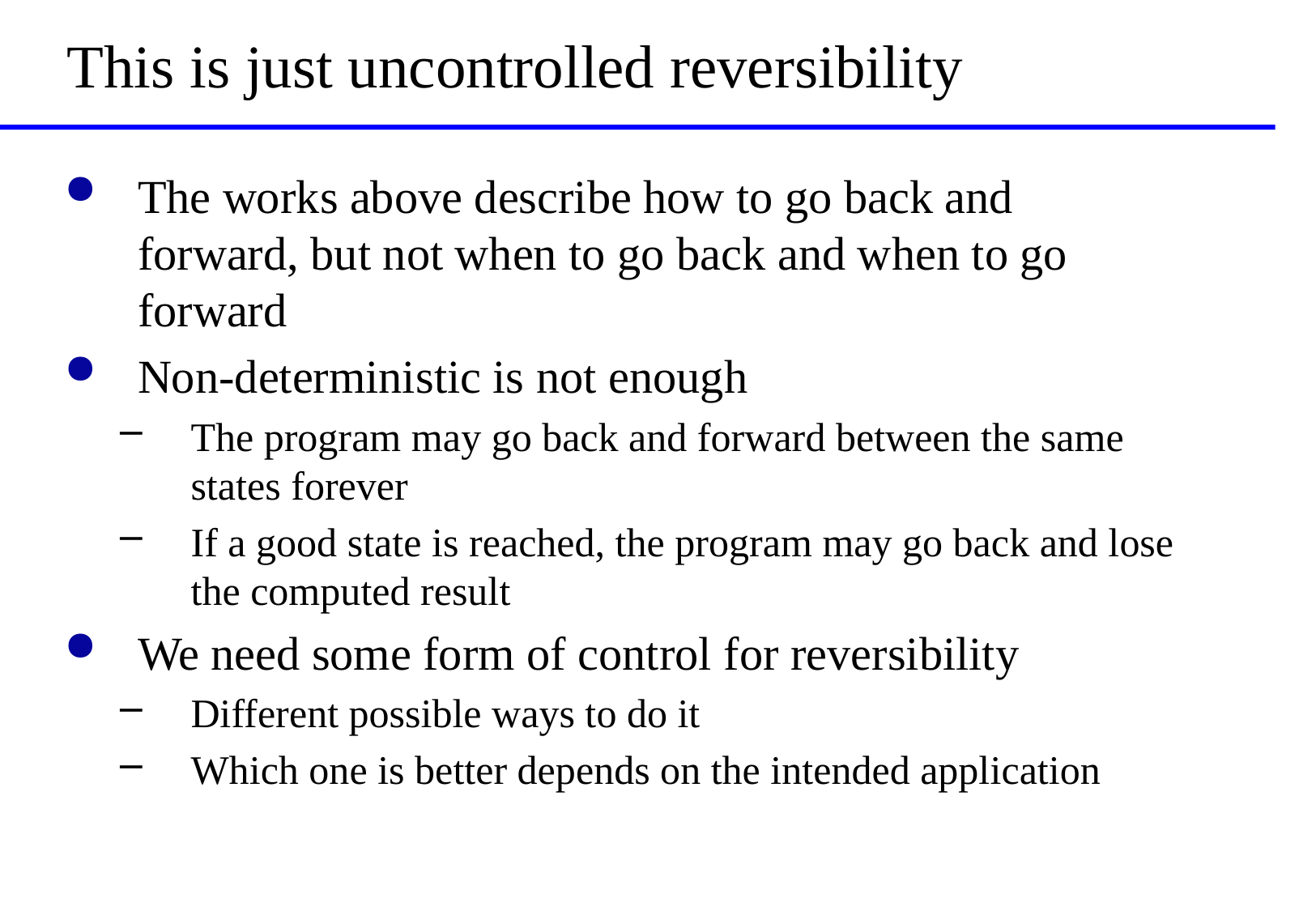

# This is just uncontrolled reversibility
The works above describe how to go back and forward, but not when to go back and when to go forward
Non-deterministic is not enough
The program may go back and forward between the same states forever
If a good state is reached, the program may go back and lose the computed result
We need some form of control for reversibility
Different possible ways to do it
Which one is better depends on the intended application